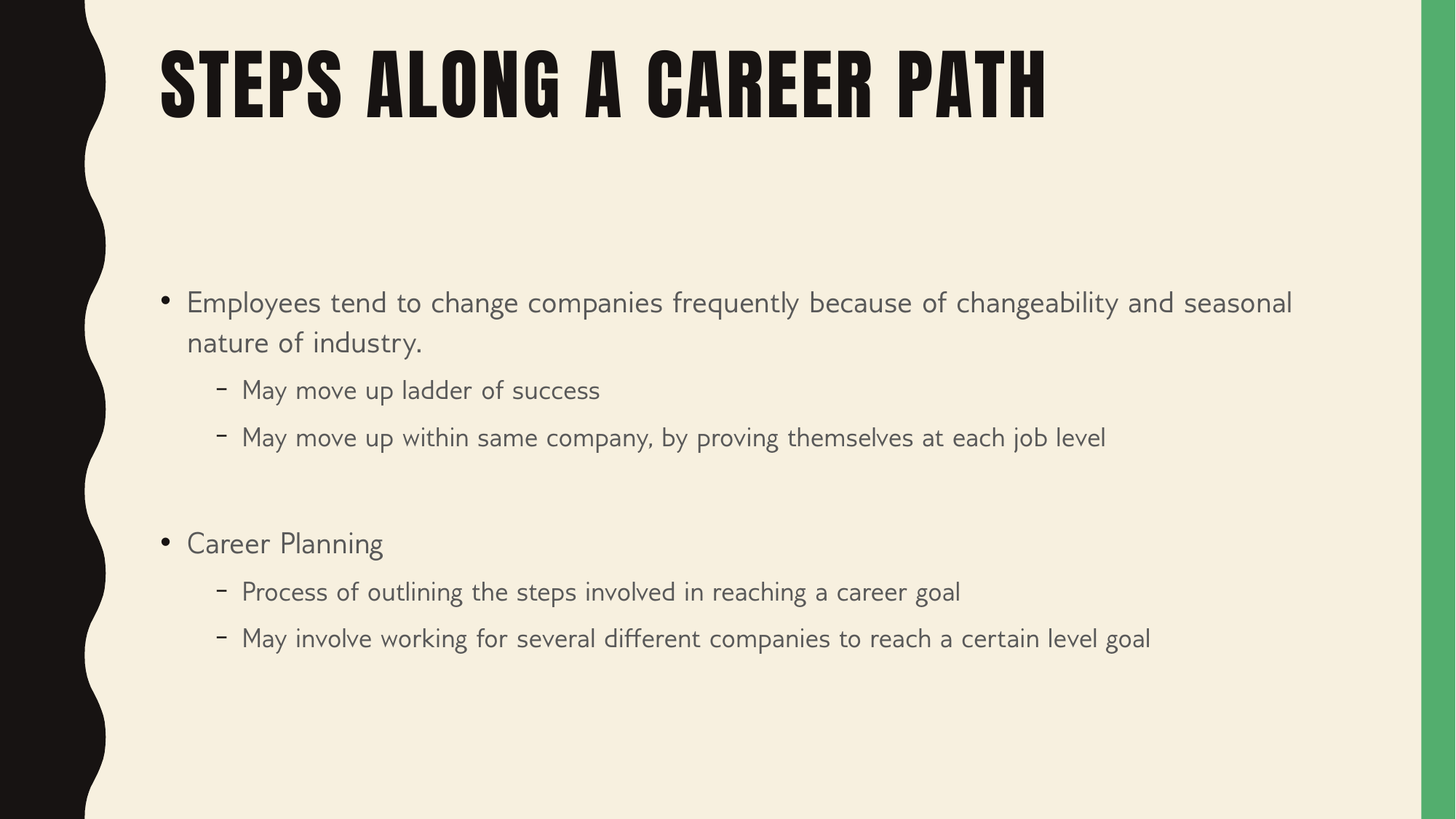

# Steps along a career path
Employees tend to change companies frequently because of changeability and seasonal nature of industry.
May move up ladder of success
May move up within same company, by proving themselves at each job level

Career Planning
Process of outlining the steps involved in reaching a career goal
May involve working for several different companies to reach a certain level goal